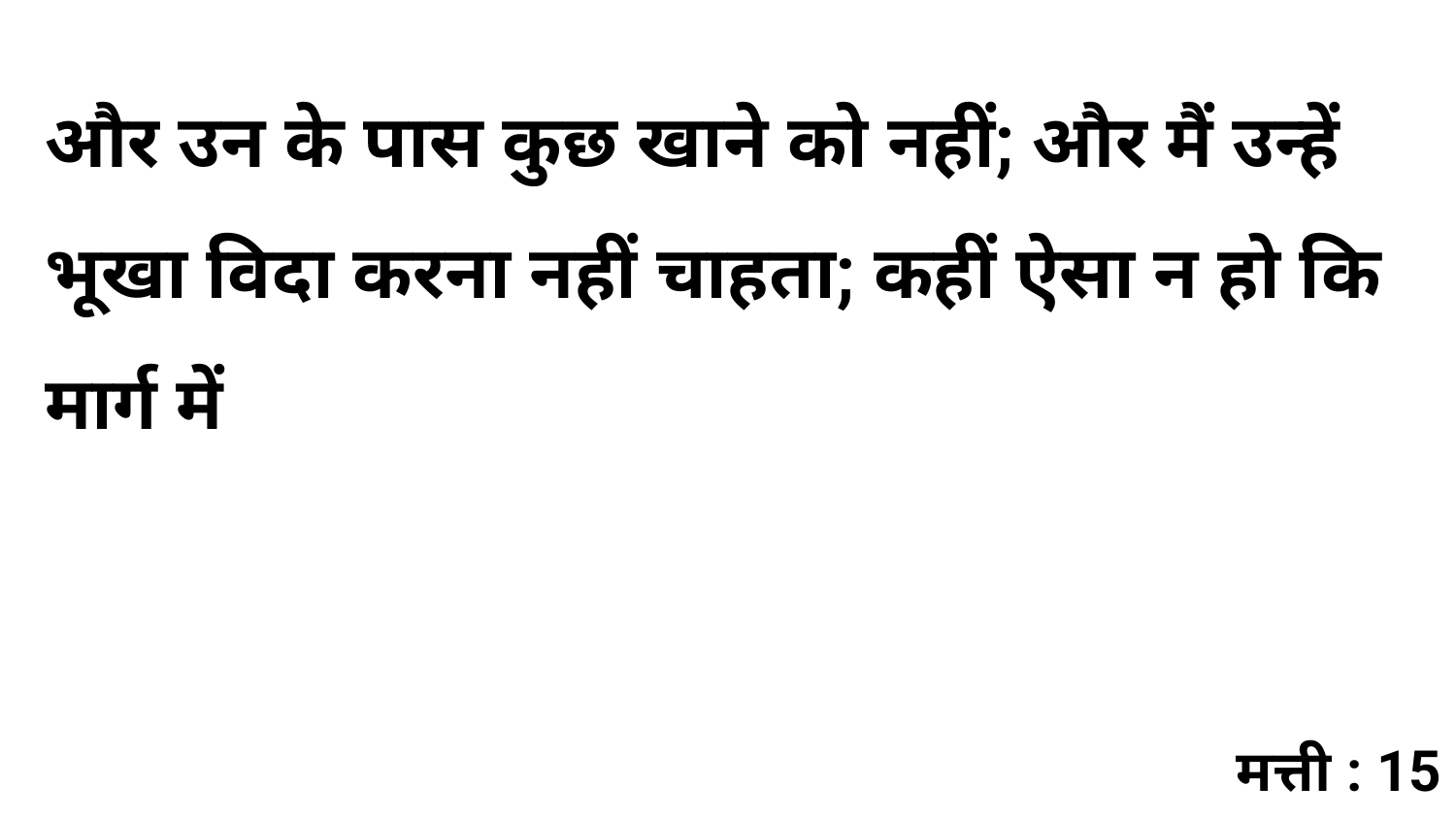

और उन के पास कुछ खाने को नहीं; और मैं उन्हें भूखा विदा करना नहीं चाहता; कहीं ऐसा न हो कि मार्ग में
मत्ती : 15